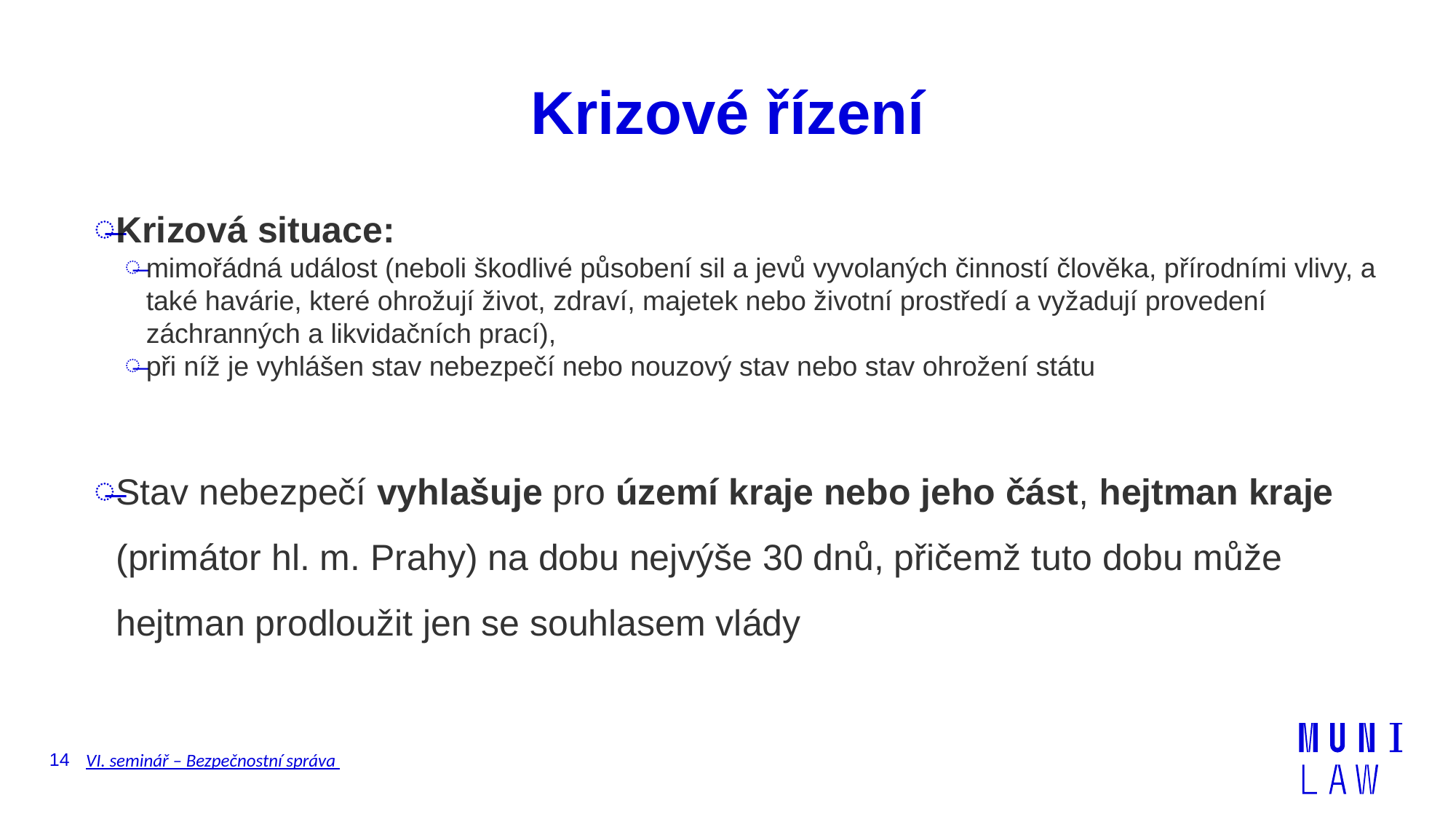

# Krizové řízení
Krizová situace:
mimořádná událost (neboli škodlivé působení sil a jevů vyvolaných činností člověka, přírodními vlivy, a také havárie, které ohrožují život, zdraví, majetek nebo životní prostředí a vyžadují provedení záchranných a likvidačních prací),
při níž je vyhlášen stav nebezpečí nebo nouzový stav nebo stav ohrožení státu

Stav nebezpečí vyhlašuje pro území kraje nebo jeho část, hejtman kraje (primátor hl. m. Prahy) na dobu nejvýše 30 dnů, přičemž tuto dobu může hejtman prodloužit jen se souhlasem vlády

14
VI. seminář – Bezpečnostní správa